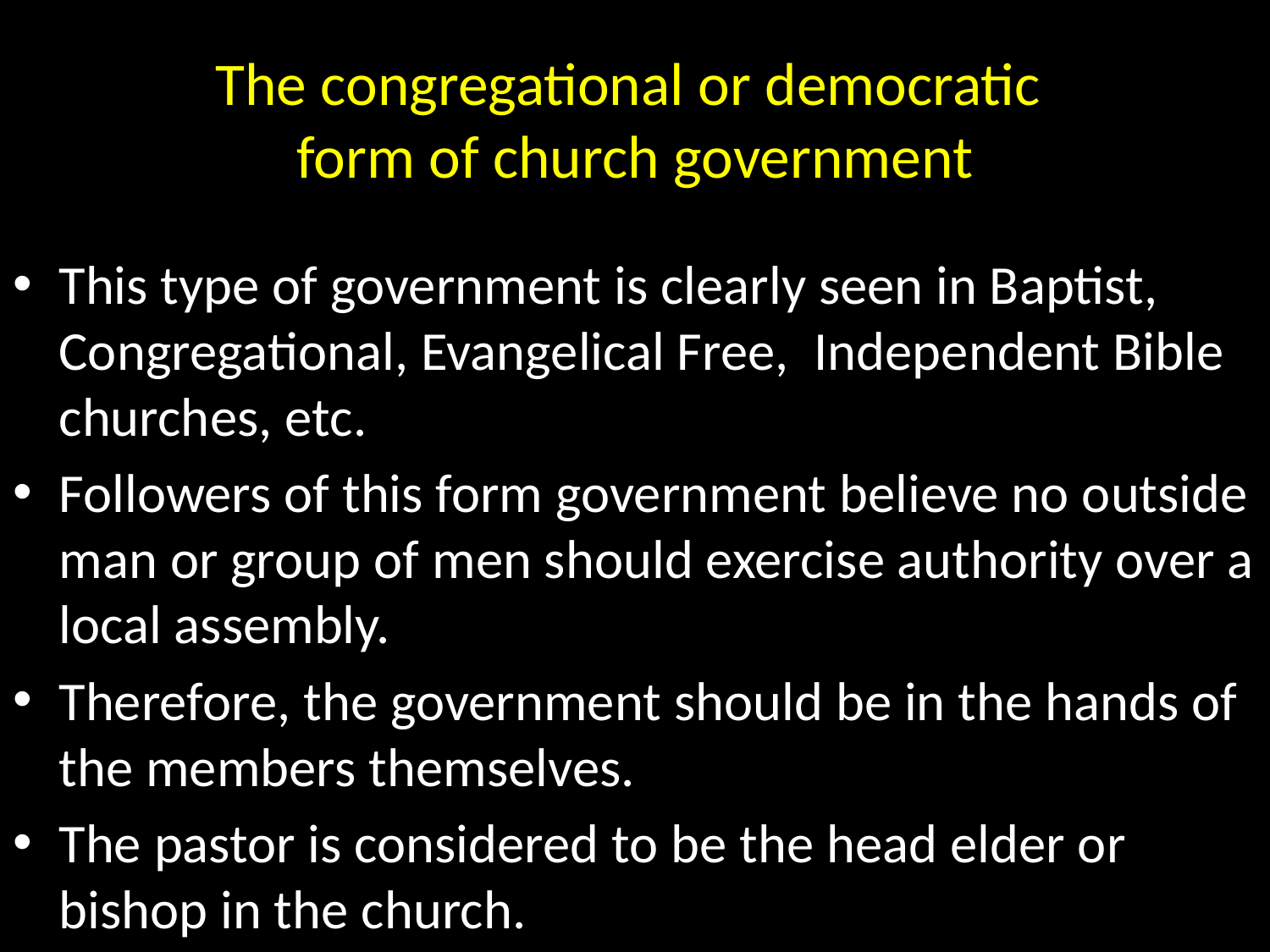

# The congregational or democratic form of church government
This type of government is clearly seen in Baptist, Congregational, Evangelical Free,  Independent Bible churches, etc.
Followers of this form government believe no outside man or group of men should exercise authority over a local assembly.
Therefore, the government should be in the hands of the members themselves.
The pastor is considered to be the head elder or bishop in the church.